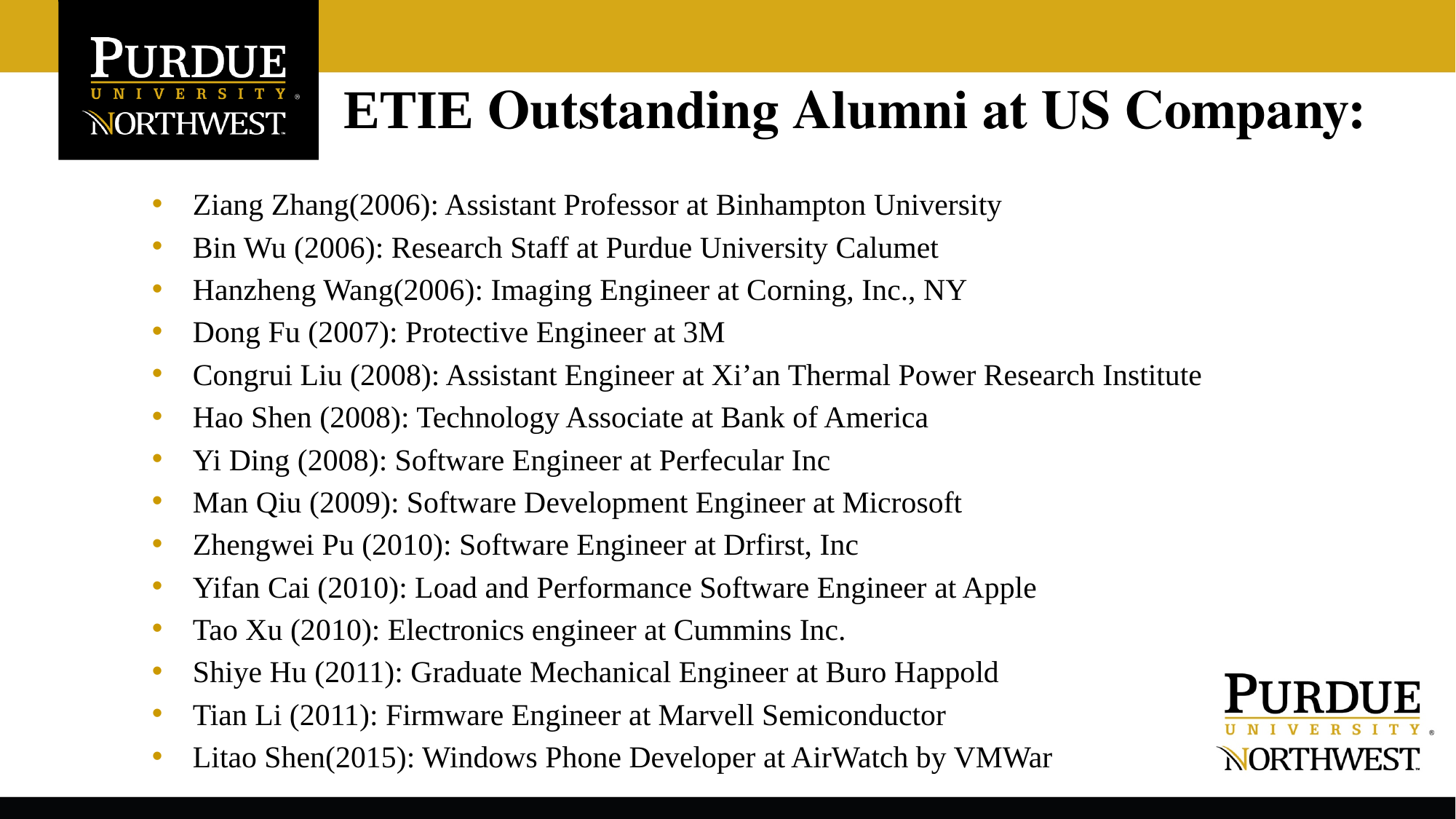

ETIE Outstanding Alumni at US Company:
Ziang Zhang(2006): Assistant Professor at Binhampton University
Bin Wu (2006): Research Staff at Purdue University Calumet
Hanzheng Wang(2006): Imaging Engineer at Corning, Inc., NY
Dong Fu (2007): Protective Engineer at 3M
Congrui Liu (2008): Assistant Engineer at Xi’an Thermal Power Research Institute
Hao Shen (2008): Technology Associate at Bank of America
Yi Ding (2008): Software Engineer at Perfecular Inc
Man Qiu (2009): Software Development Engineer at Microsoft
Zhengwei Pu (2010): Software Engineer at Drfirst, Inc
Yifan Cai (2010): Load and Performance Software Engineer at Apple
Tao Xu (2010): Electronics engineer at Cummins Inc.
Shiye Hu (2011): Graduate Mechanical Engineer at Buro Happold
Tian Li (2011): Firmware Engineer at Marvell Semiconductor
Litao Shen(2015): Windows Phone Developer at AirWatch by VMWar